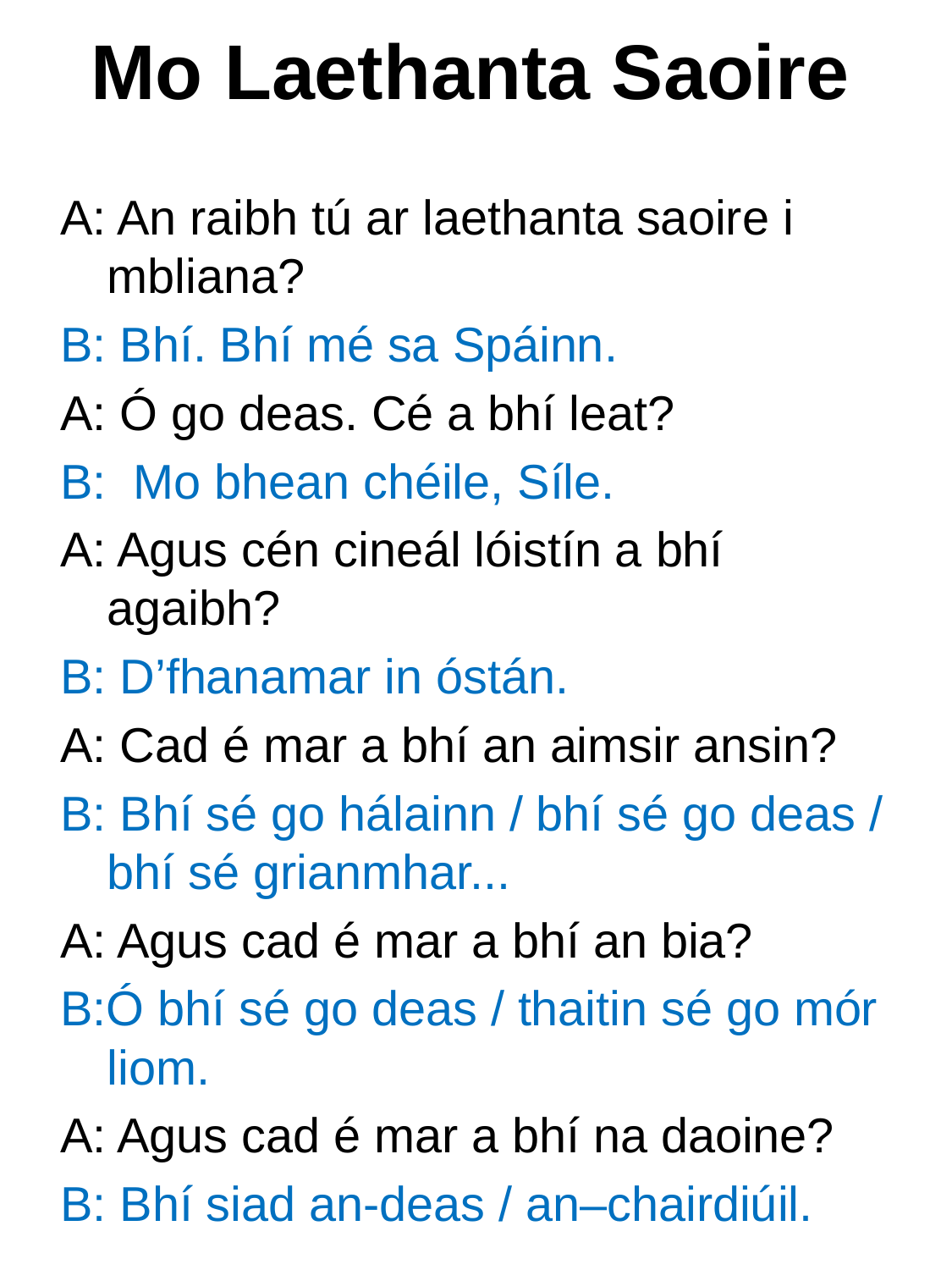

# Mo Laethanta Saoire
A: An raibh tú ar laethanta saoire i mbliana?
B: Bhí. Bhí mé sa Spáinn.
A: Ó go deas. Cé a bhí leat?
B:  Mo bhean chéile, Síle.
A: Agus cén cineál lóistín a bhí agaibh?
B: D’fhanamar in óstán.
A: Cad é mar a bhí an aimsir ansin?
B: Bhí sé go hálainn / bhí sé go deas / bhí sé grianmhar...
A: Agus cad é mar a bhí an bia?
B:Ó bhí sé go deas / thaitin sé go mór liom.
A: Agus cad é mar a bhí na daoine?
B: Bhí siad an-deas / an–chairdiúil.